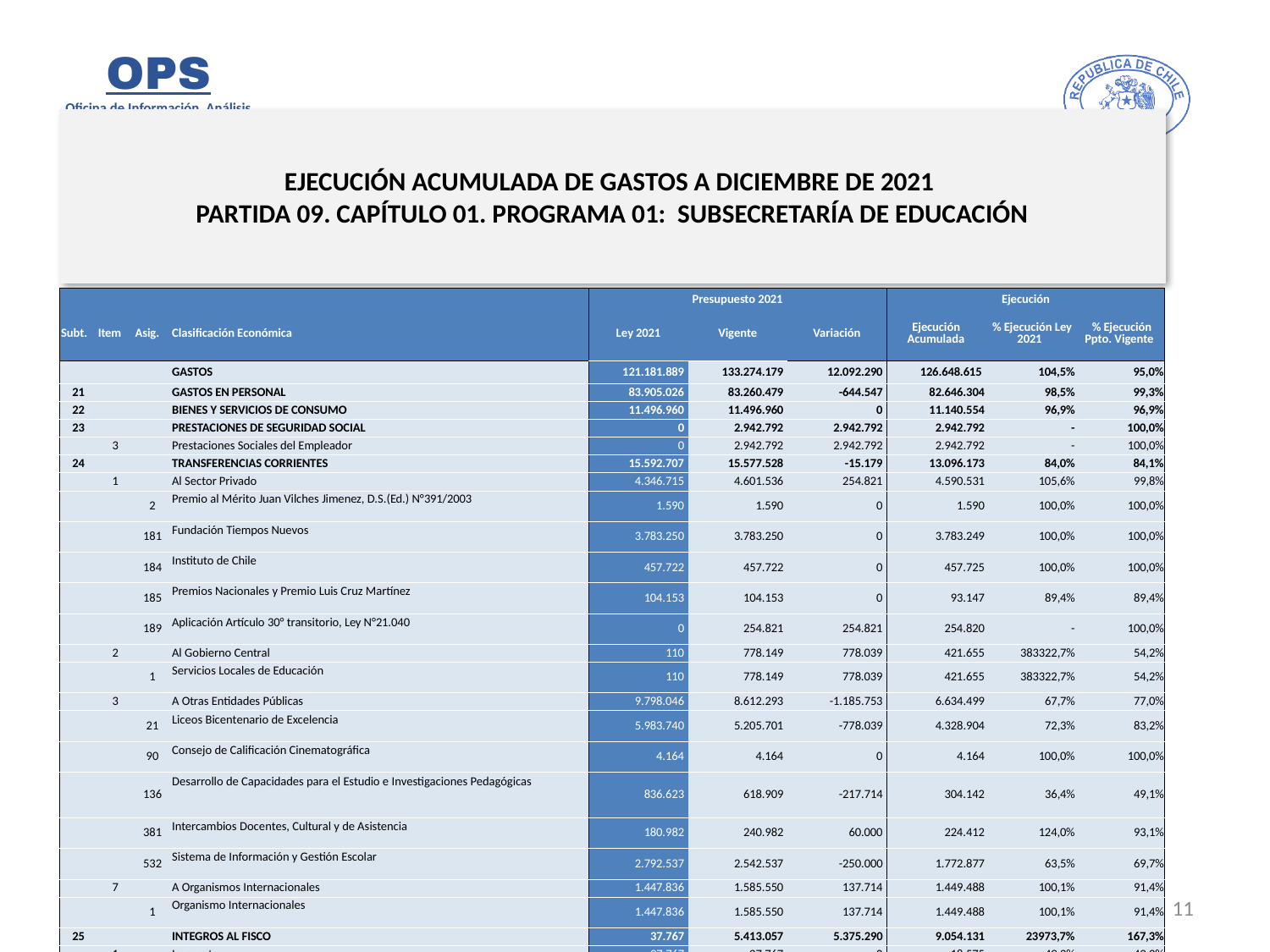

# EJECUCIÓN ACUMULADA DE GASTOS A DICIEMBRE DE 2021 PARTIDA 09. CAPÍTULO 01. PROGRAMA 01:  SUBSECRETARÍA DE EDUCACIÓN
en miles de pesos 2021                                                                                                                          …1 de 2
|  |  |  |  | Presupuesto 2021 |  |  | Ejecución |  |  |
| --- | --- | --- | --- | --- | --- | --- | --- | --- | --- |
| Subt. | Item | Asig. | Clasificación Económica | Ley 2021 | Vigente | Variación | Ejecución Acumulada | % Ejecución Ley 2021 | % Ejecución Ppto. Vigente |
|  |  |  | GASTOS | 121.181.889 | 133.274.179 | 12.092.290 | 126.648.615 | 104,5% | 95,0% |
| 21 |  |  | GASTOS EN PERSONAL | 83.905.026 | 83.260.479 | -644.547 | 82.646.304 | 98,5% | 99,3% |
| 22 |  |  | BIENES Y SERVICIOS DE CONSUMO | 11.496.960 | 11.496.960 | 0 | 11.140.554 | 96,9% | 96,9% |
| 23 |  |  | PRESTACIONES DE SEGURIDAD SOCIAL | 0 | 2.942.792 | 2.942.792 | 2.942.792 | - | 100,0% |
|  | 3 |  | Prestaciones Sociales del Empleador | 0 | 2.942.792 | 2.942.792 | 2.942.792 | - | 100,0% |
| 24 |  |  | TRANSFERENCIAS CORRIENTES | 15.592.707 | 15.577.528 | -15.179 | 13.096.173 | 84,0% | 84,1% |
|  | 1 |  | Al Sector Privado | 4.346.715 | 4.601.536 | 254.821 | 4.590.531 | 105,6% | 99,8% |
|  |  | 2 | Premio al Mérito Juan Vilches Jimenez, D.S.(Ed.) N°391/2003 | 1.590 | 1.590 | 0 | 1.590 | 100,0% | 100,0% |
|  |  | 181 | Fundación Tiempos Nuevos | 3.783.250 | 3.783.250 | 0 | 3.783.249 | 100,0% | 100,0% |
|  |  | 184 | Instituto de Chile | 457.722 | 457.722 | 0 | 457.725 | 100,0% | 100,0% |
|  |  | 185 | Premios Nacionales y Premio Luis Cruz Martínez | 104.153 | 104.153 | 0 | 93.147 | 89,4% | 89,4% |
|  |  | 189 | Aplicación Artículo 30° transitorio, Ley N°21.040 | 0 | 254.821 | 254.821 | 254.820 | - | 100,0% |
|  | 2 |  | Al Gobierno Central | 110 | 778.149 | 778.039 | 421.655 | 383322,7% | 54,2% |
|  |  | 1 | Servicios Locales de Educación | 110 | 778.149 | 778.039 | 421.655 | 383322,7% | 54,2% |
|  | 3 |  | A Otras Entidades Públicas | 9.798.046 | 8.612.293 | -1.185.753 | 6.634.499 | 67,7% | 77,0% |
|  |  | 21 | Liceos Bicentenario de Excelencia | 5.983.740 | 5.205.701 | -778.039 | 4.328.904 | 72,3% | 83,2% |
|  |  | 90 | Consejo de Calificación Cinematográfica | 4.164 | 4.164 | 0 | 4.164 | 100,0% | 100,0% |
|  |  | 136 | Desarrollo de Capacidades para el Estudio e Investigaciones Pedagógicas | 836.623 | 618.909 | -217.714 | 304.142 | 36,4% | 49,1% |
|  |  | 381 | Intercambios Docentes, Cultural y de Asistencia | 180.982 | 240.982 | 60.000 | 224.412 | 124,0% | 93,1% |
|  |  | 532 | Sistema de Información y Gestión Escolar | 2.792.537 | 2.542.537 | -250.000 | 1.772.877 | 63,5% | 69,7% |
|  | 7 |  | A Organismos Internacionales | 1.447.836 | 1.585.550 | 137.714 | 1.449.488 | 100,1% | 91,4% |
|  |  | 1 | Organismo Internacionales | 1.447.836 | 1.585.550 | 137.714 | 1.449.488 | 100,1% | 91,4% |
| 25 |  |  | INTEGROS AL FISCO | 37.767 | 5.413.057 | 5.375.290 | 9.054.131 | 23973,7% | 167,3% |
|  | 1 |  | Impuestos | 37.767 | 37.767 | 0 | 18.575 | 49,2% | 49,2% |
|  | 99 |  | Otros Integros al Fisco | 0 | 5.375.290 | 5.375.290 | 9.035.556 | - | 168,1% |
11